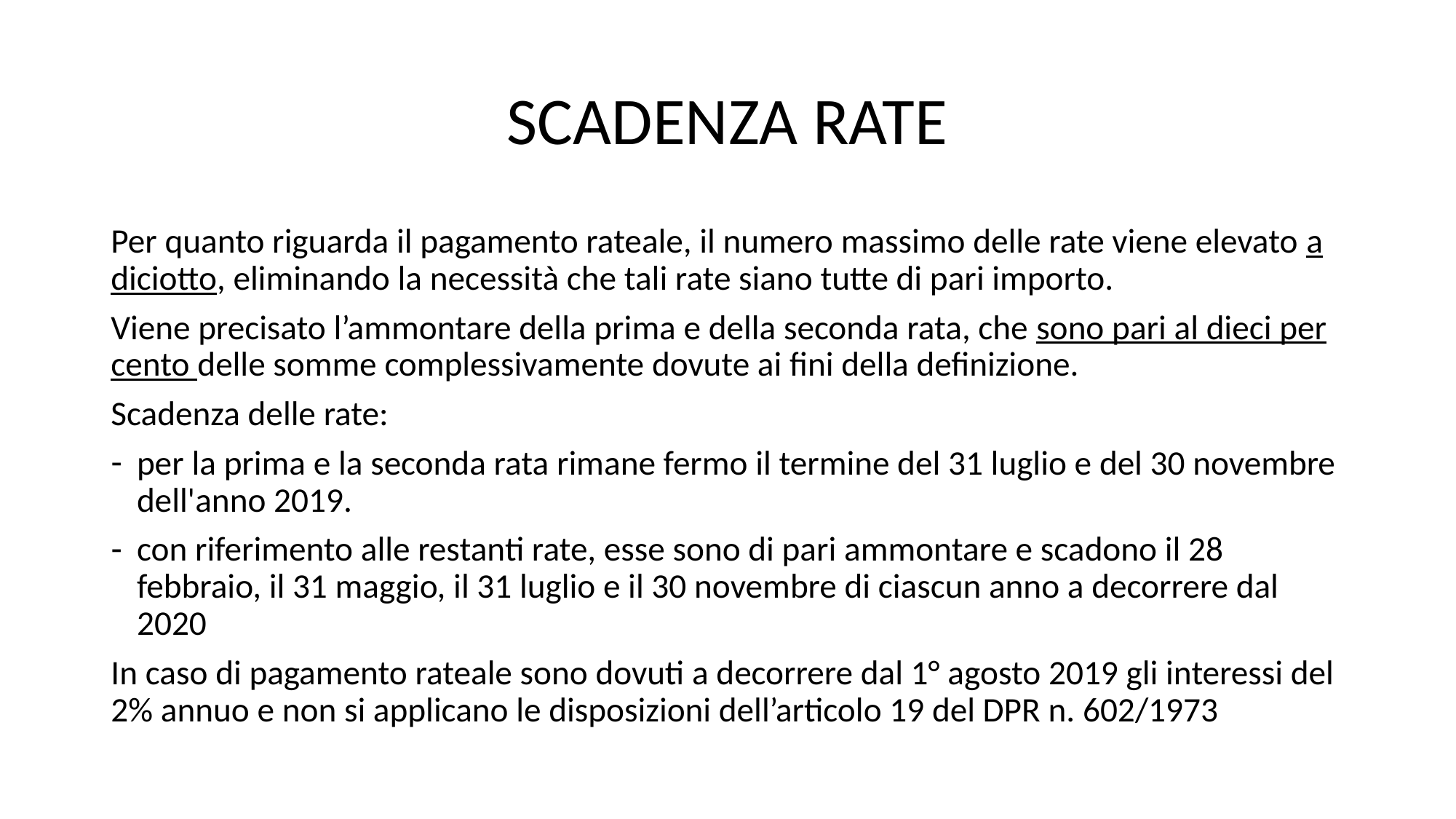

# SCADENZA RATE
Per quanto riguarda il pagamento rateale, il numero massimo delle rate viene elevato a diciotto, eliminando la necessità che tali rate siano tutte di pari importo.
Viene precisato l’ammontare della prima e della seconda rata, che sono pari al dieci per cento delle somme complessivamente dovute ai fini della definizione.
Scadenza delle rate:
per la prima e la seconda rata rimane fermo il termine del 31 luglio e del 30 novembre dell'anno 2019.
con riferimento alle restanti rate, esse sono di pari ammontare e scadono il 28 febbraio, il 31 maggio, il 31 luglio e il 30 novembre di ciascun anno a decorrere dal 2020
In caso di pagamento rateale sono dovuti a decorrere dal 1° agosto 2019 gli interessi del 2% annuo e non si applicano le disposizioni dell’articolo 19 del DPR n. 602/1973